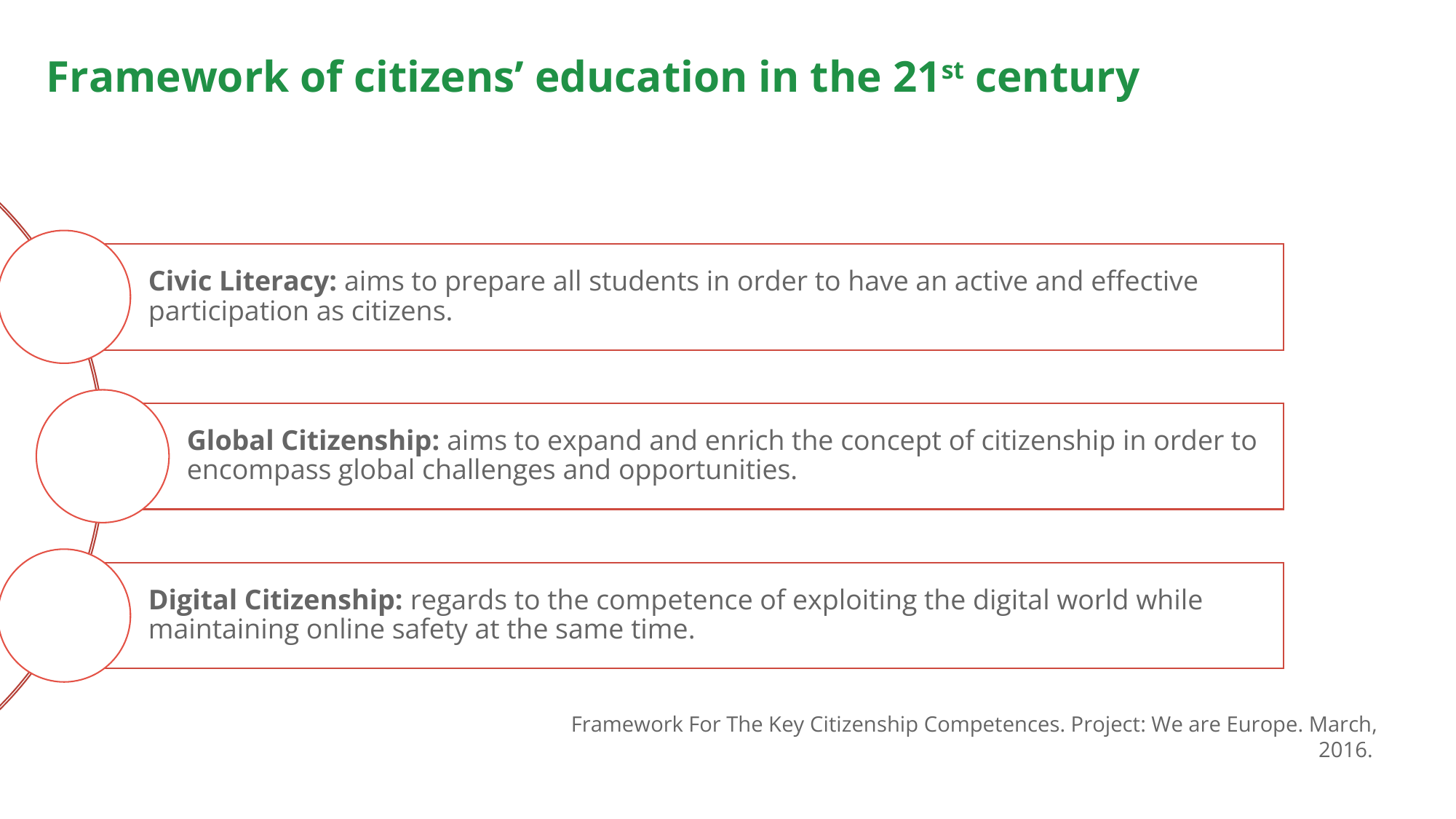

# Framework of citizens’ education in the 21st century
Civic Literacy: aims to prepare all students in order to have an active and effective participation as citizens.
Global Citizenship: aims to expand and enrich the concept of citizenship in order to encompass global challenges and opportunities.
Digital Citizenship: regards to the competence of exploiting the digital world while maintaining online safety at the same time.
Framework For The Key Citizenship Competences. Project: We are Europe. March, 2016.
Source: Framework For The Key Citizenship Competences. Project: We are Europe. March, 2016.